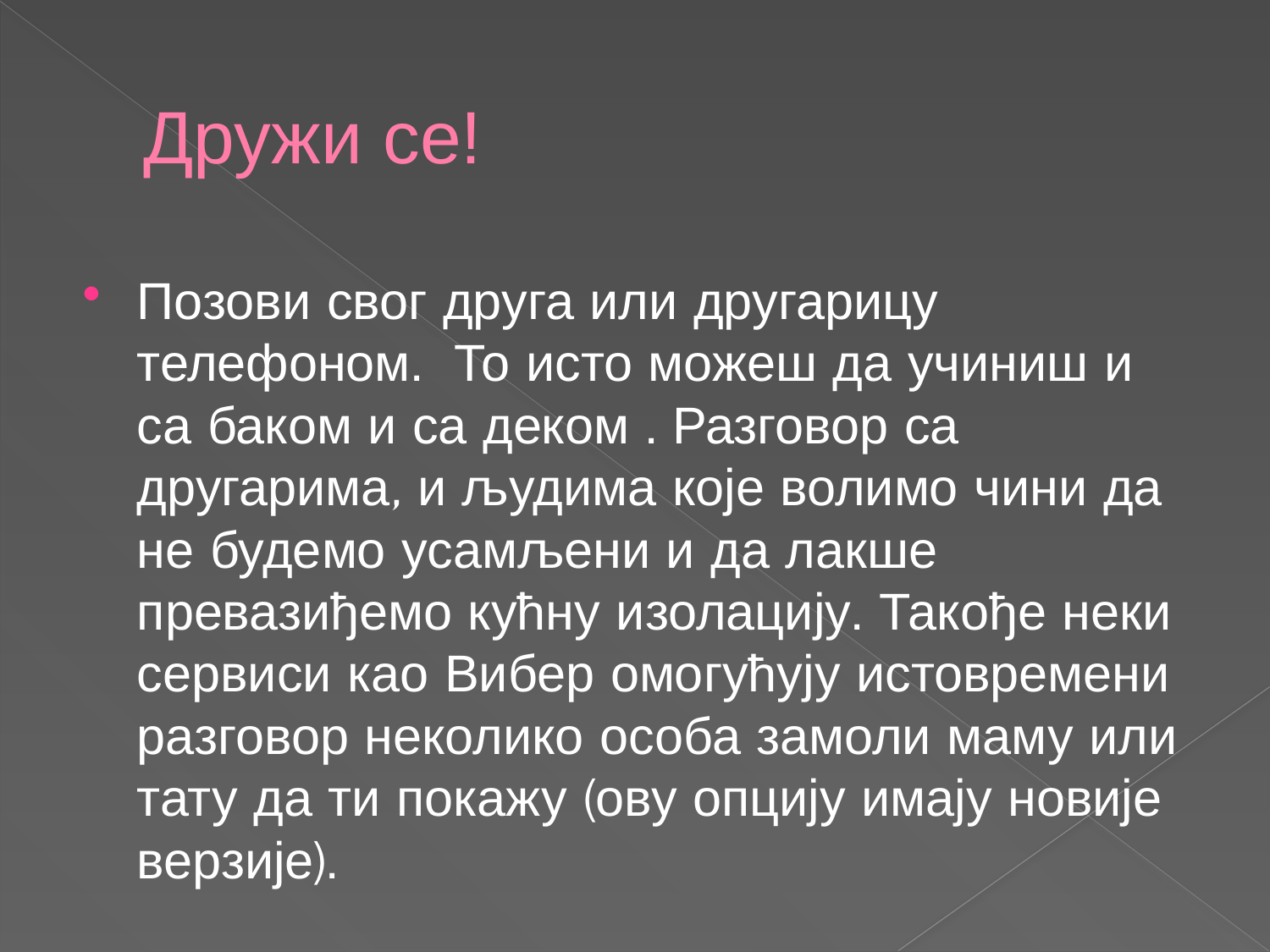

# Дружи се!
Позови свог друга или другарицу телефоном.  То исто можеш да учиниш и са баком и са деком . Разговор са другарима, и људима које волимо чини да не будемо усамљени и да лакше превазиђемо кућну изолацију. Такође неки сервиси као Вибер омогућују истовремени разговор неколико особа замоли маму или тату да ти покажу (ову опцију имају новије верзије).